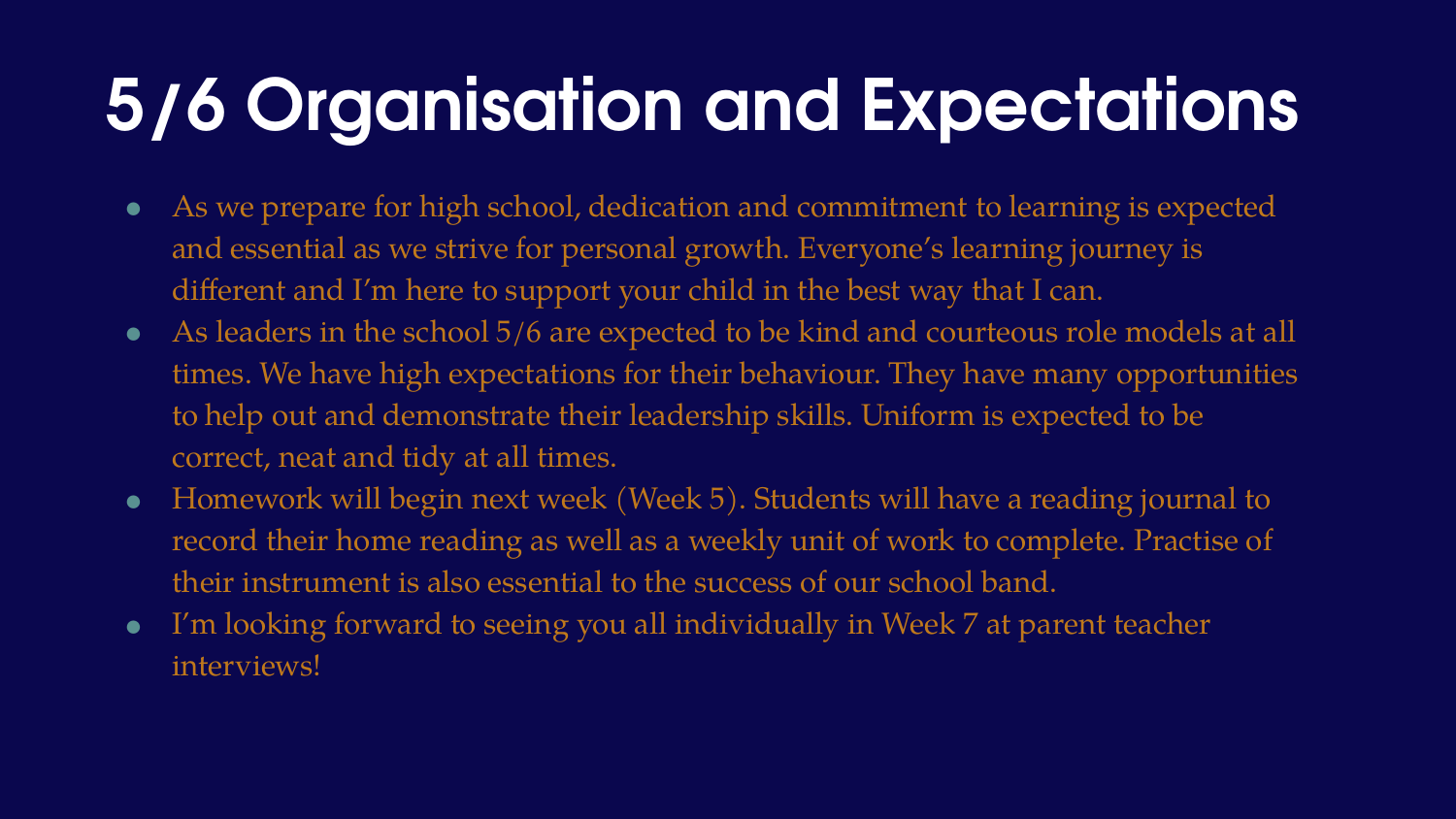

# 5/6 Organisation and Expectations
As we prepare for high school, dedication and commitment to learning is expected and essential as we strive for personal growth. Everyone’s learning journey is different and I’m here to support your child in the best way that I can.
As leaders in the school 5/6 are expected to be kind and courteous role models at all times. We have high expectations for their behaviour. They have many opportunities to help out and demonstrate their leadership skills. Uniform is expected to be correct, neat and tidy at all times.
Homework will begin next week (Week 5). Students will have a reading journal to record their home reading as well as a weekly unit of work to complete. Practise of their instrument is also essential to the success of our school band.
I’m looking forward to seeing you all individually in Week 7 at parent teacher interviews!